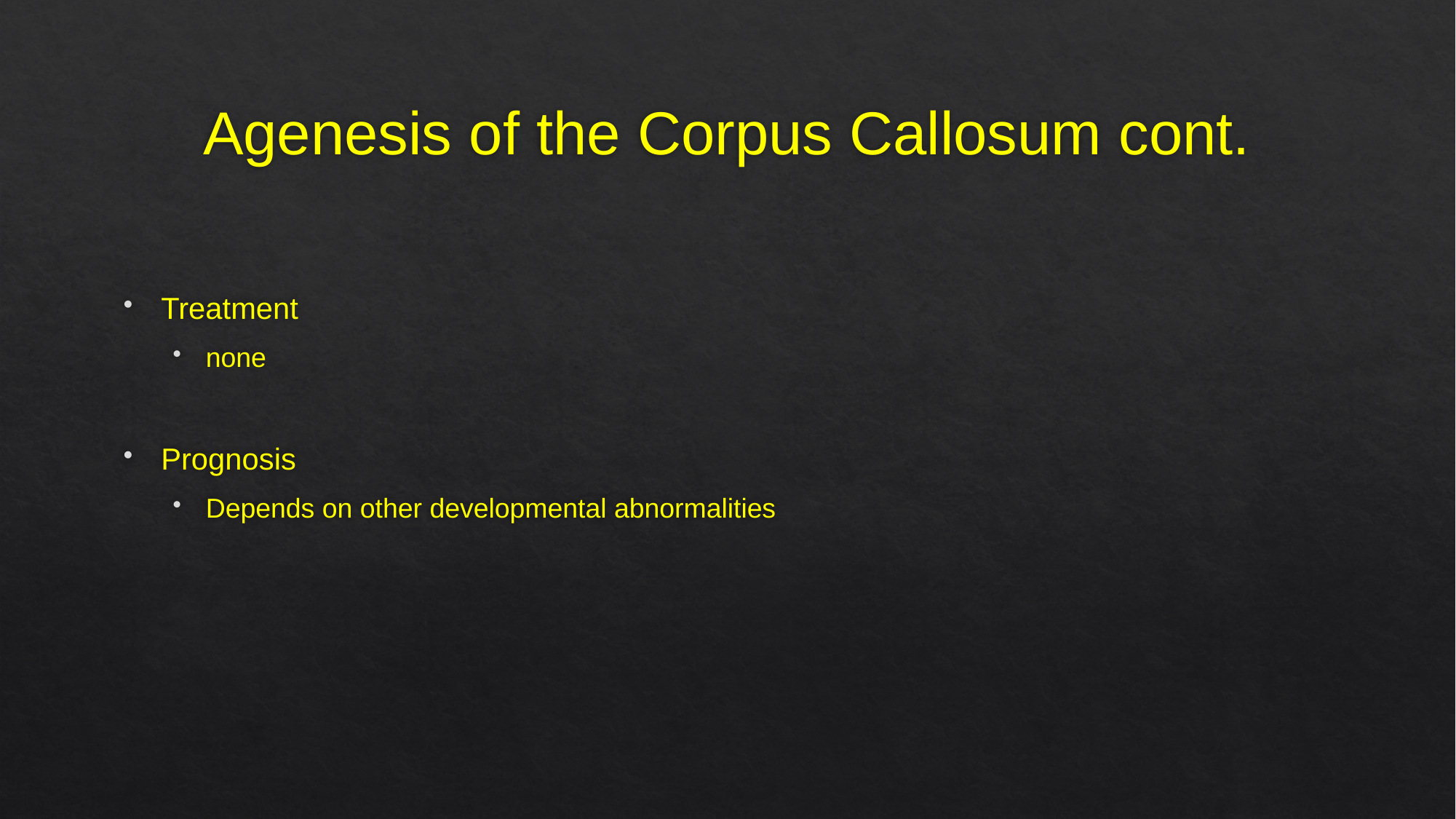

# Agenesis of the Corpus Callosum cont.
Treatment
none

Prognosis
Depends on other developmental abnormalities